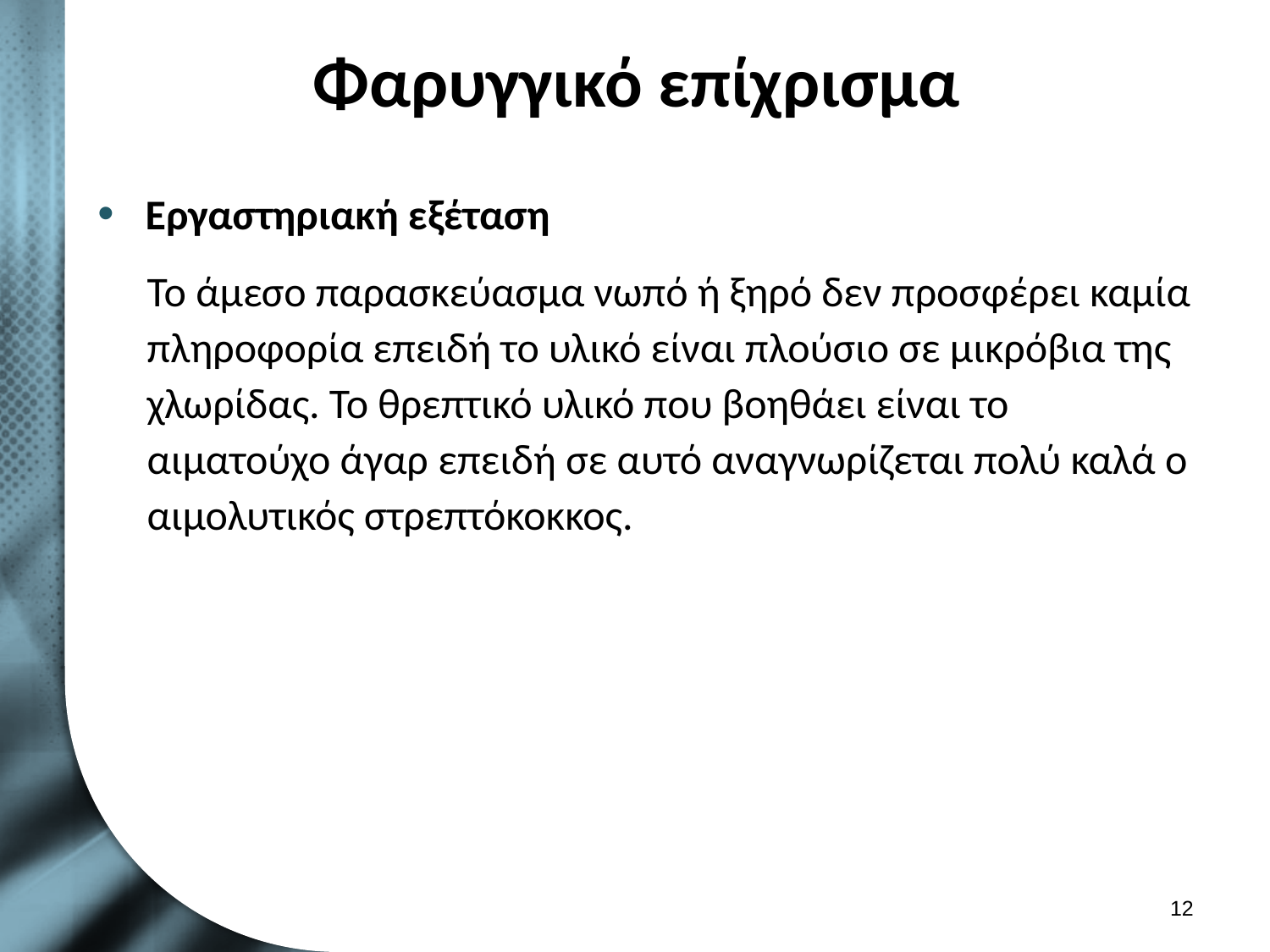

# Φαρυγγικό επίχρισμα
Εργαστηριακή εξέταση
Το άμεσο παρασκεύασμα νωπό ή ξηρό δεν προσφέρει καμία πληροφορία επειδή το υλικό είναι πλούσιο σε μικρόβια της χλωρίδας. Το θρεπτικό υλικό που βοηθάει είναι το αιματούχο άγαρ επειδή σε αυτό αναγνωρίζεται πολύ καλά ο αιμολυτικός στρεπτόκοκκος.
12